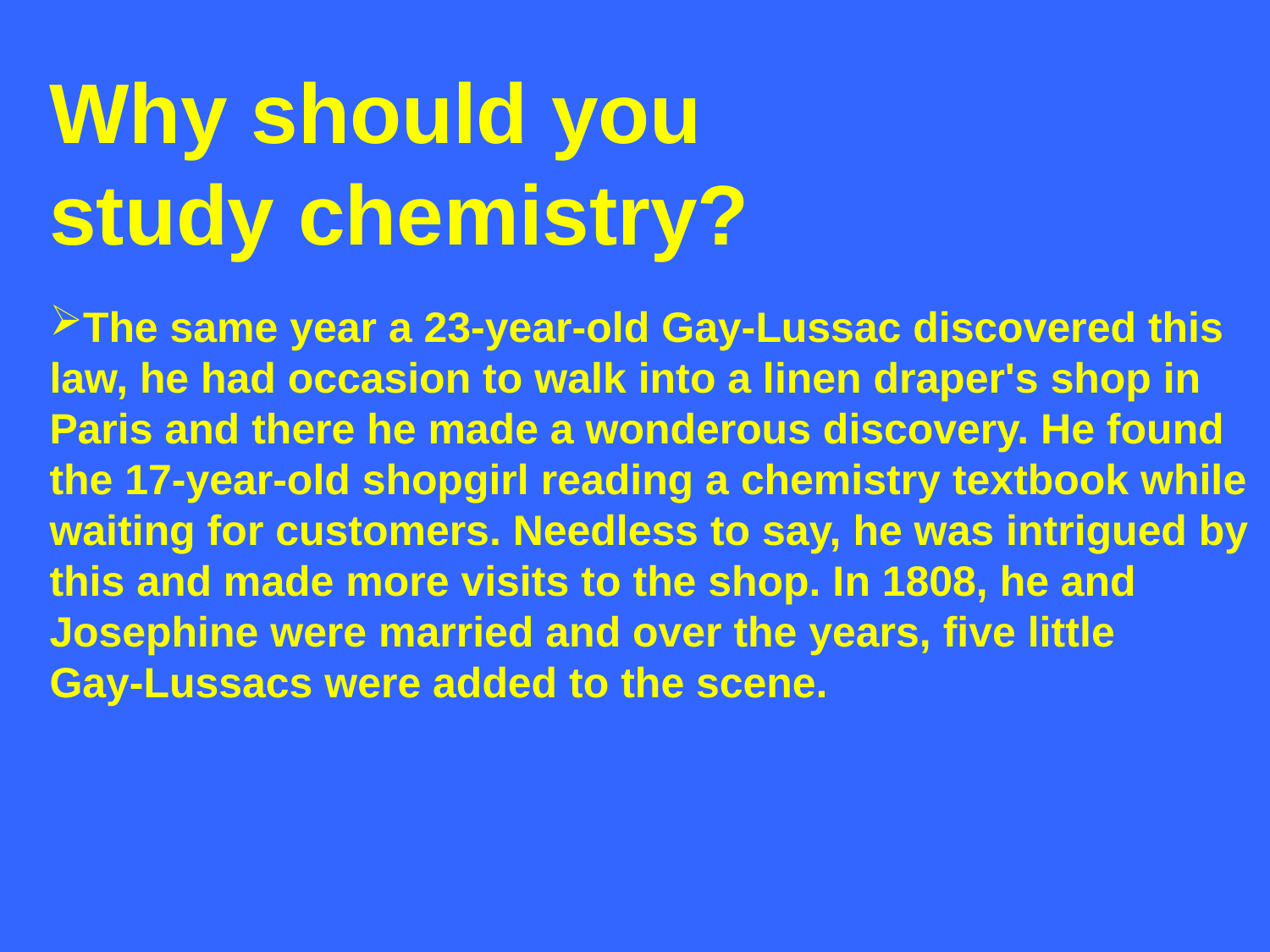

Why should you
study chemistry?

The same year a 23-year-old Gay-Lussac discovered this
law, he had occasion to walk into a linen draper's shop in
Paris and there he made a wonderous discovery. He found
the 17-year-old shopgirl reading a chemistry textbook while
waiting for customers. Needless to say, he was intrigued by
this and made more visits to the shop. In 1808, he and
Josephine were married and over the years, five little
Gay-Lussacs were added to the scene.